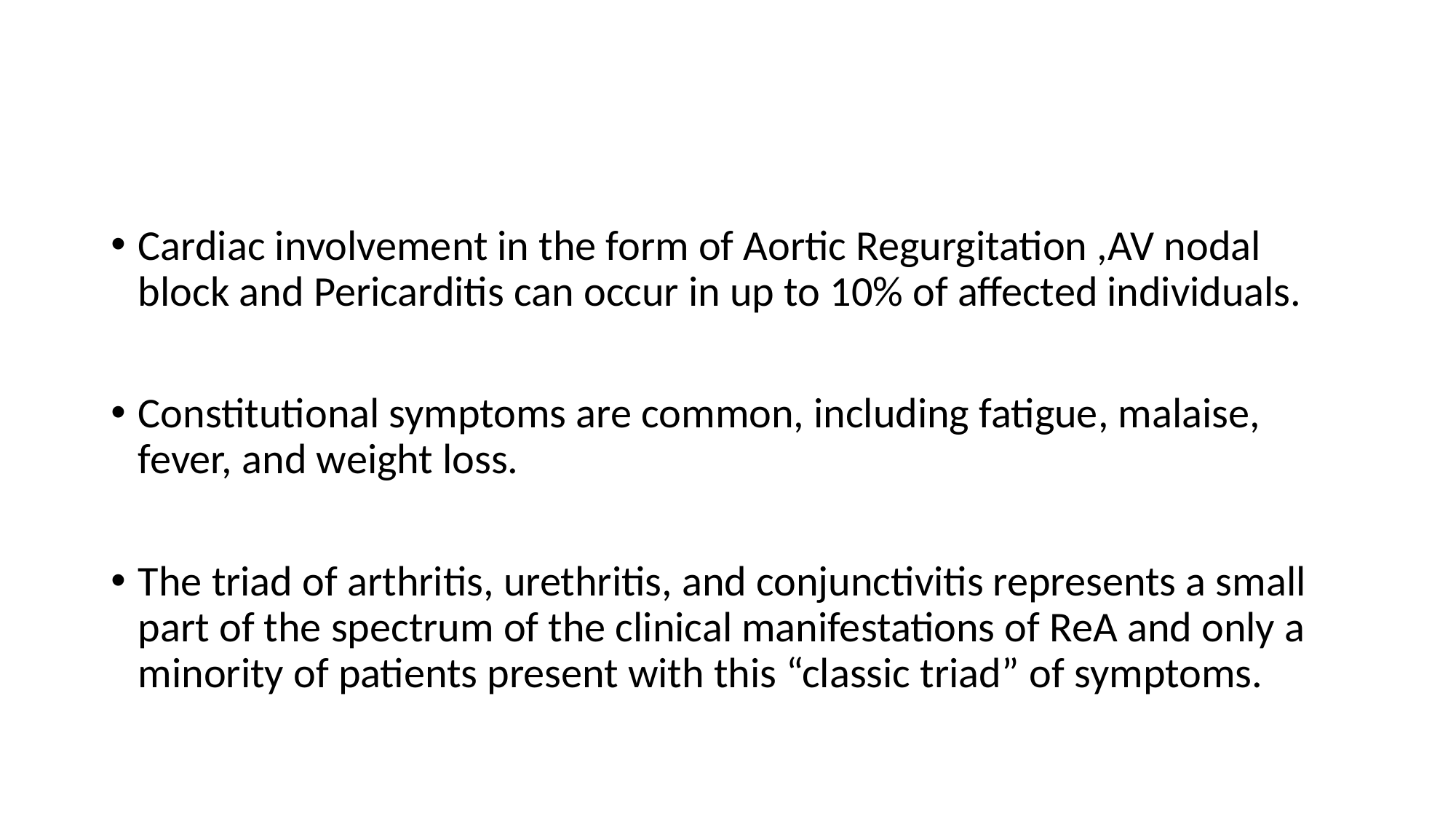

#
Cardiac involvement in the form of Aortic Regurgitation ,AV nodal block and Pericarditis can occur in up to 10% of affected individuals.

Constitutional symptoms are common, including fatigue, malaise, fever, and weight loss.

The triad of arthritis, urethritis, and conjunctivitis represents a small part of the spectrum of the clinical manifestations of ReA and only a minority of patients present with this “classic triad” of symptoms.